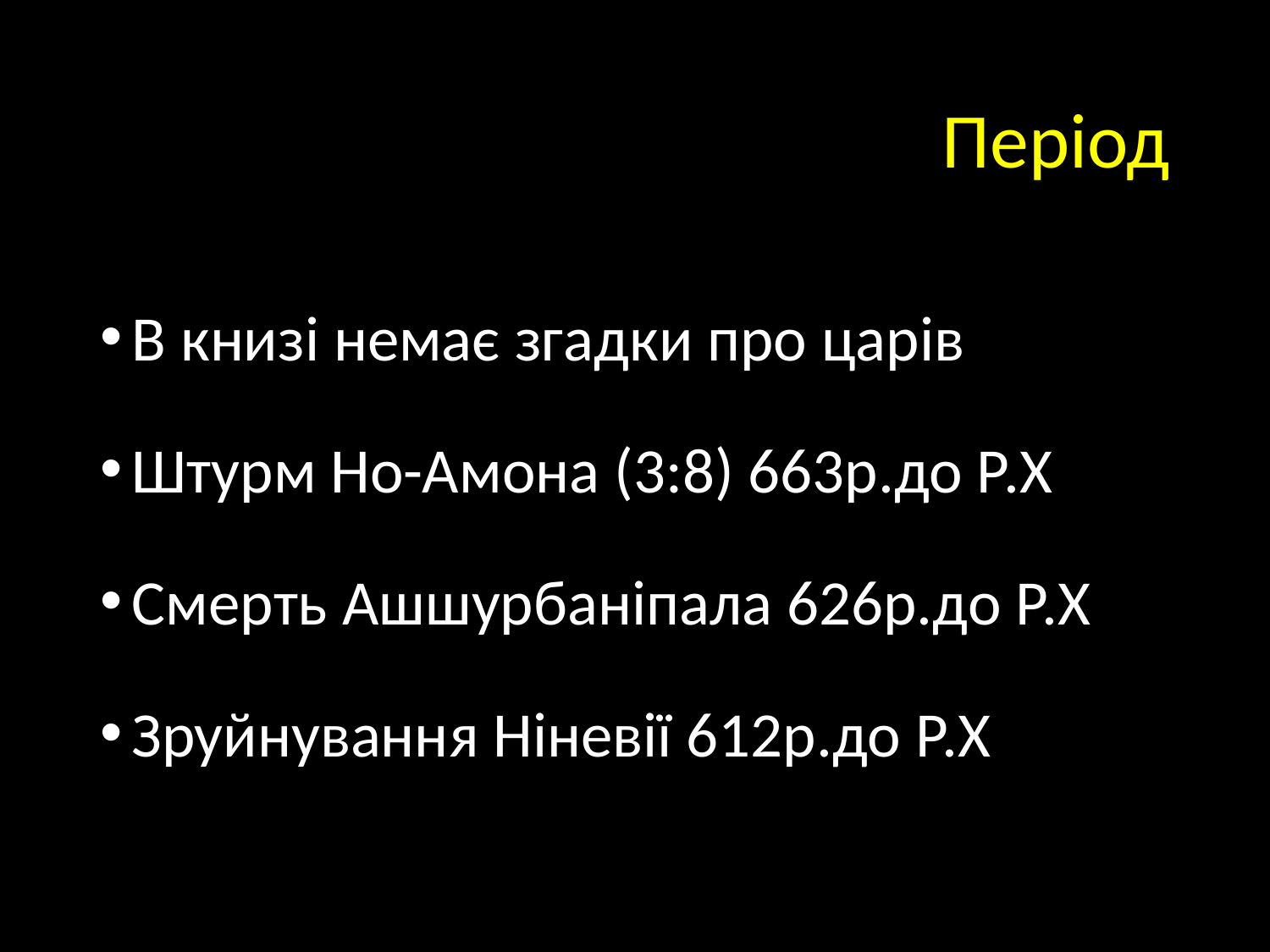

# Період
В книзі немає згадки про царів
Штурм Но-Амона (3:8) 663р.до Р.Х
Смерть Ашшурбаніпала 626р.до Р.Х
Зруйнування Ніневії 612р.до Р.Х